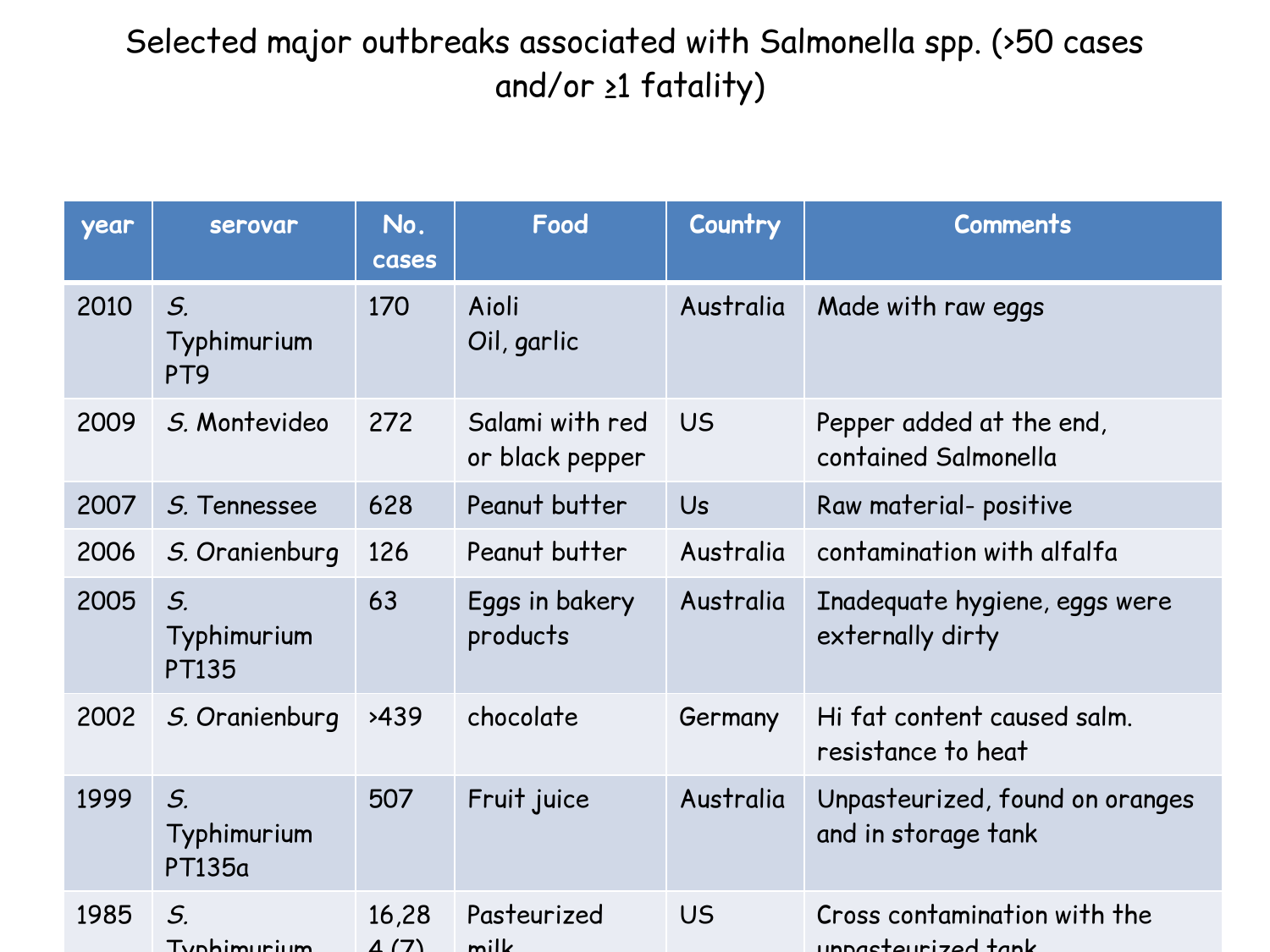

# Selected major outbreaks associated with Salmonella spp. (>50 cases and/or ≥1 fatality)
| year | serovar | No. cases | Food | Country | Comments |
| --- | --- | --- | --- | --- | --- |
| 2010 | S. Typhimurium PT9 | 170 | Aioli Oil, garlic | Australia | Made with raw eggs |
| 2009 | S. Montevideo | 272 | Salami with red or black pepper | US | Pepper added at the end, contained Salmonella |
| 2007 | S. Tennessee | 628 | Peanut butter | Us | Raw material- positive |
| 2006 | S. Oranienburg | 126 | Peanut butter | Australia | contamination with alfalfa |
| 2005 | S. Typhimurium PT135 | 63 | Eggs in bakery products | Australia | Inadequate hygiene, eggs were externally dirty |
| 2002 | S. Oranienburg | >439 | chocolate | Germany | Hi fat content caused salm. resistance to heat |
| 1999 | S. Typhimurium PT135a | 507 | Fruit juice | Australia | Unpasteurized, found on oranges and in storage tank |
| 1985 | S. Typhimurium | 16,284 (7) | Pasteurized milk | US | Cross contamination with the unpasteurized tank |